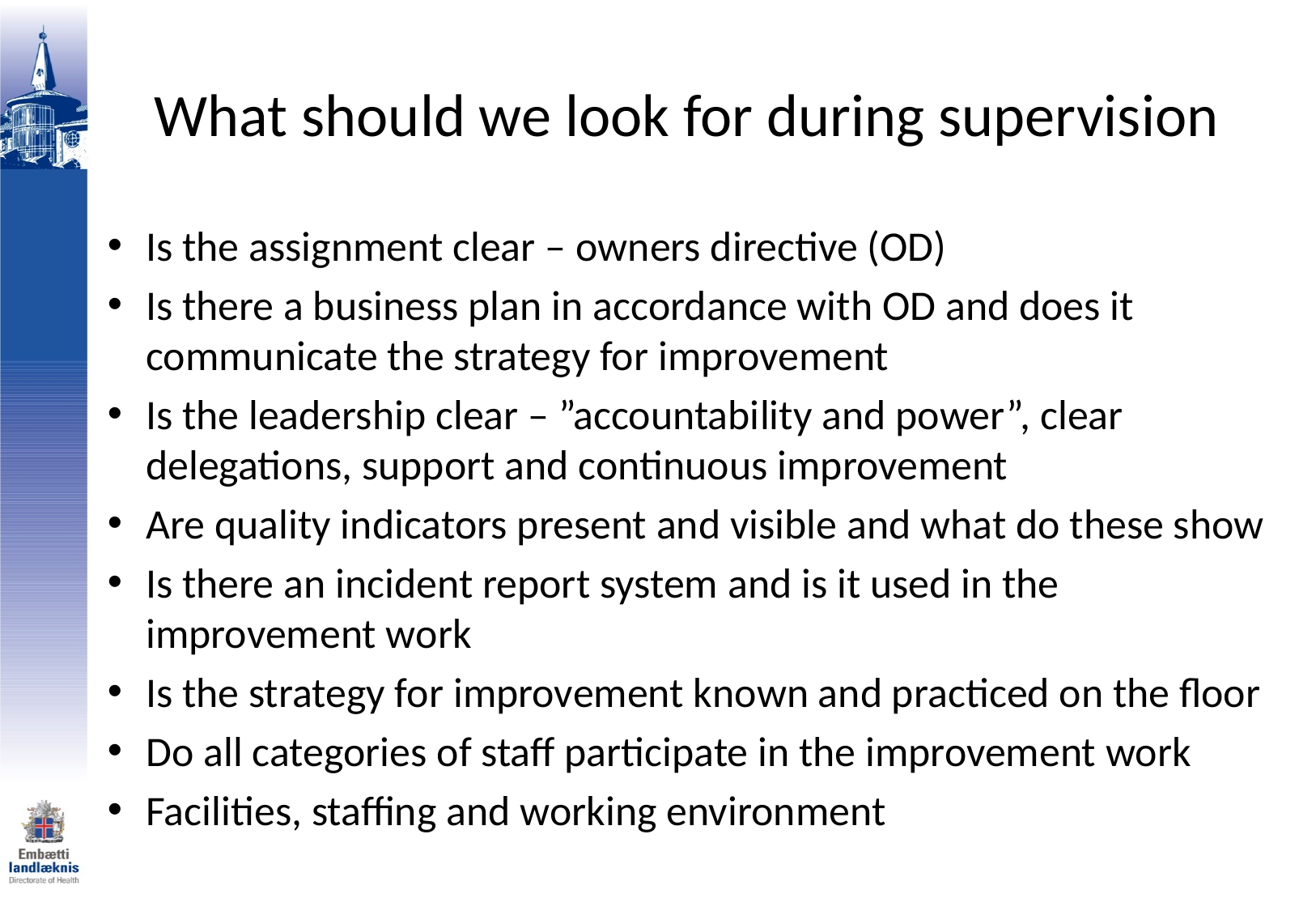

# What should we look for during supervision
Is the assignment clear – owners directive (OD)
Is there a business plan in accordance with OD and does it communicate the strategy for improvement
Is the leadership clear – ”accountability and power”, clear delegations, support and continuous improvement
Are quality indicators present and visible and what do these show
Is there an incident report system and is it used in the improvement work
Is the strategy for improvement known and practiced on the floor
Do all categories of staff participate in the improvement work
Facilities, staffing and working environment